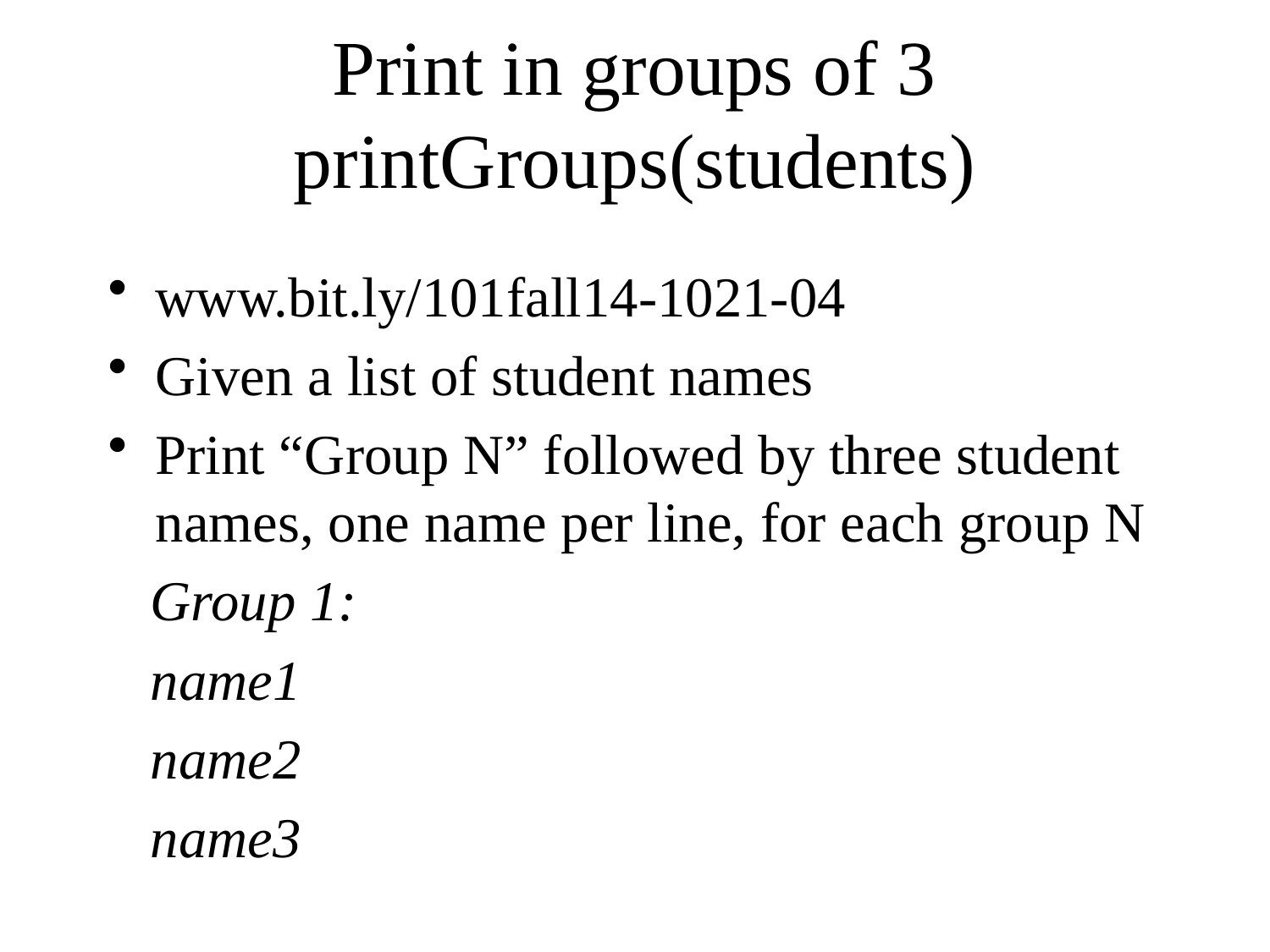

# Print in groups of 3 printGroups(students)
www.bit.ly/101fall14-1021-04
Given a list of student names
Print “Group N” followed by three student names, one name per line, for each group N
   Group 1:
   name1
   name2
   name3